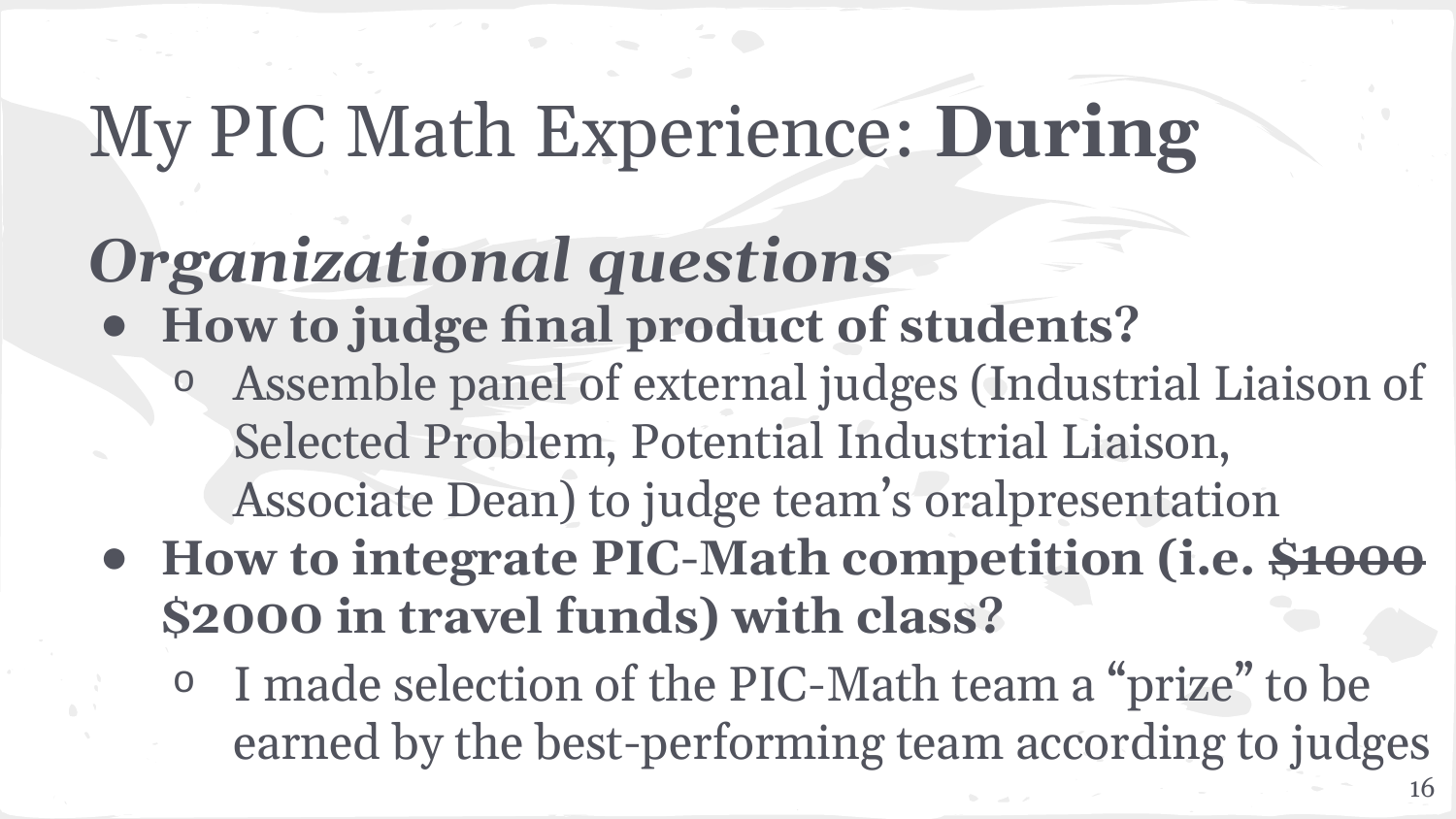

# My PIC Math Experience: During
Organizational questions
How to judge final product of students?
Assemble panel of external judges (Industrial Liaison of Selected Problem, Potential Industrial Liaison, Associate Dean) to judge team’s oralpresentation
How to integrate PIC-Math competition (i.e. $1000 $2000 in travel funds) with class?
I made selection of the PIC-Math team a “prize” to be earned by the best-performing team according to judges

16